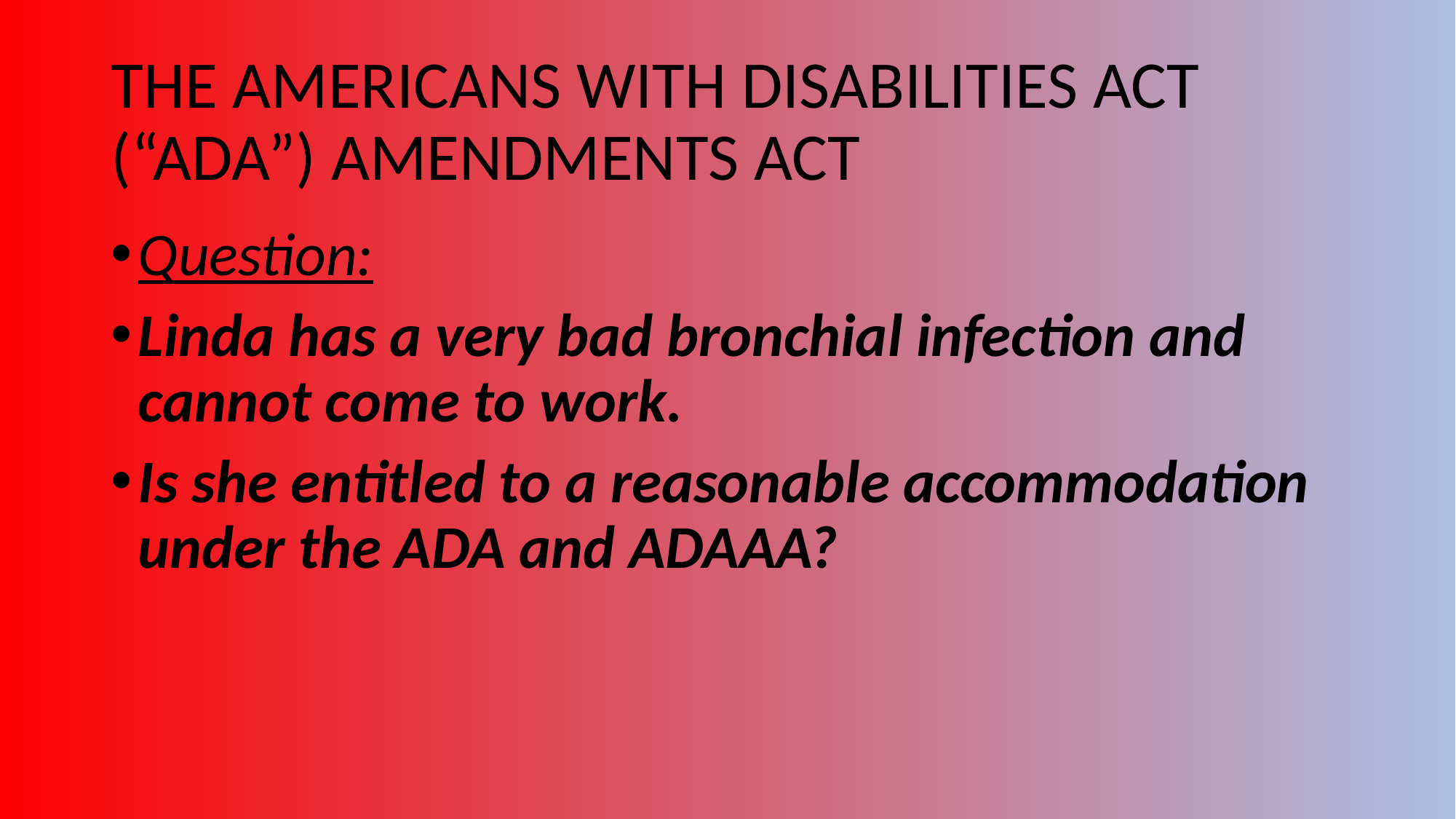

# THE AMERICANS WITH DISABILITIES ACT (“ADA”) AMENDMENTS ACT
Question:
Linda has a very bad bronchial infection and cannot come to work.
Is she entitled to a reasonable accommodation under the ADA and ADAAA?